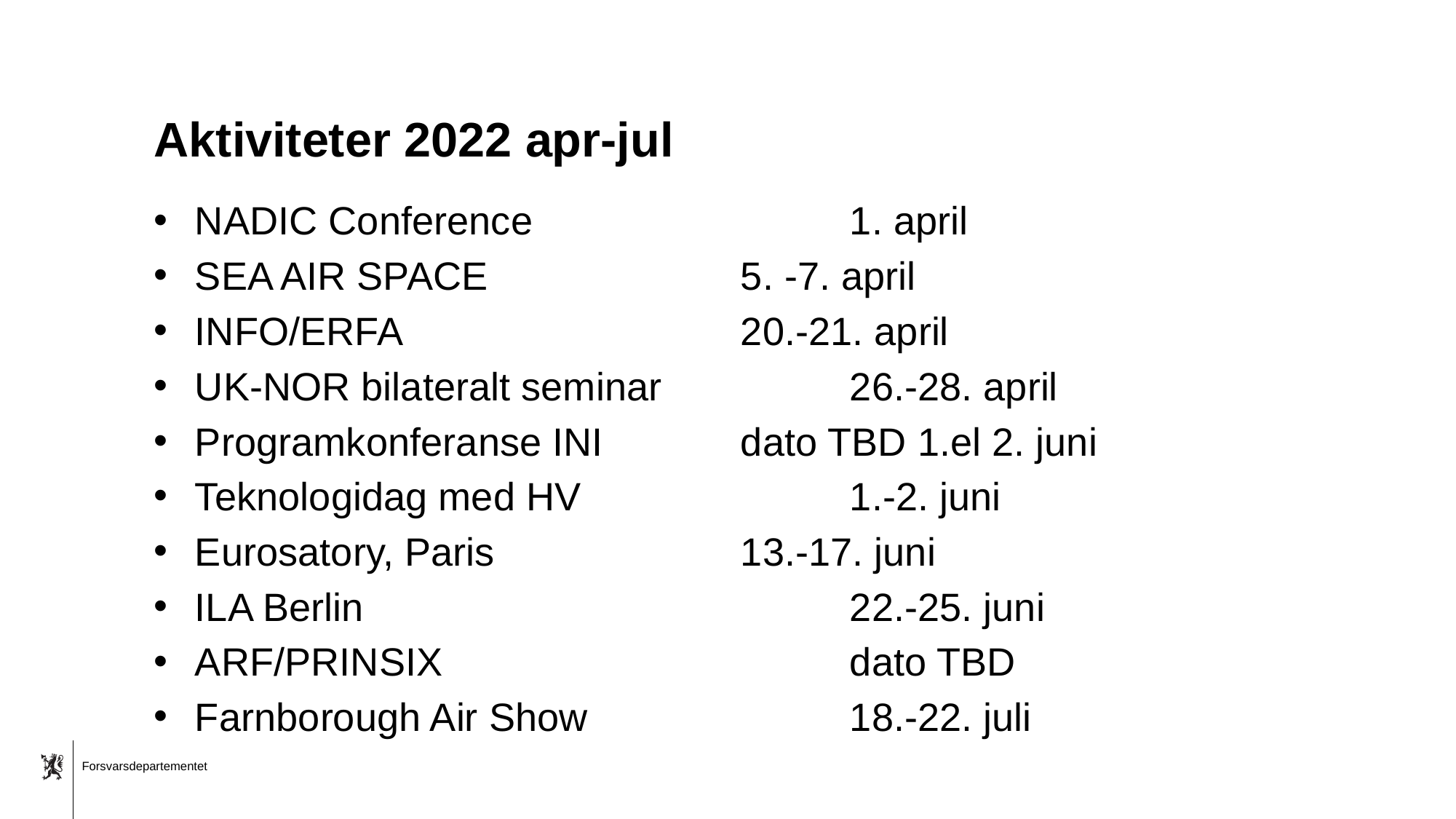

# Aktiviteter 2022 apr-jul
NADIC Conference			1. april
SEA AIR SPACE			5. -7. april
INFO/ERFA				20.-21. april
UK-NOR bilateralt seminar		26.-28. april
Programkonferanse INI		dato TBD 1.el 2. juni
Teknologidag med HV			1.-2. juni
Eurosatory, Paris			13.-17. juni
ILA Berlin					22.-25. juni
ARF/PRINSIX                   	     	dato TBD
Farnborough Air Show			18.-22. juli